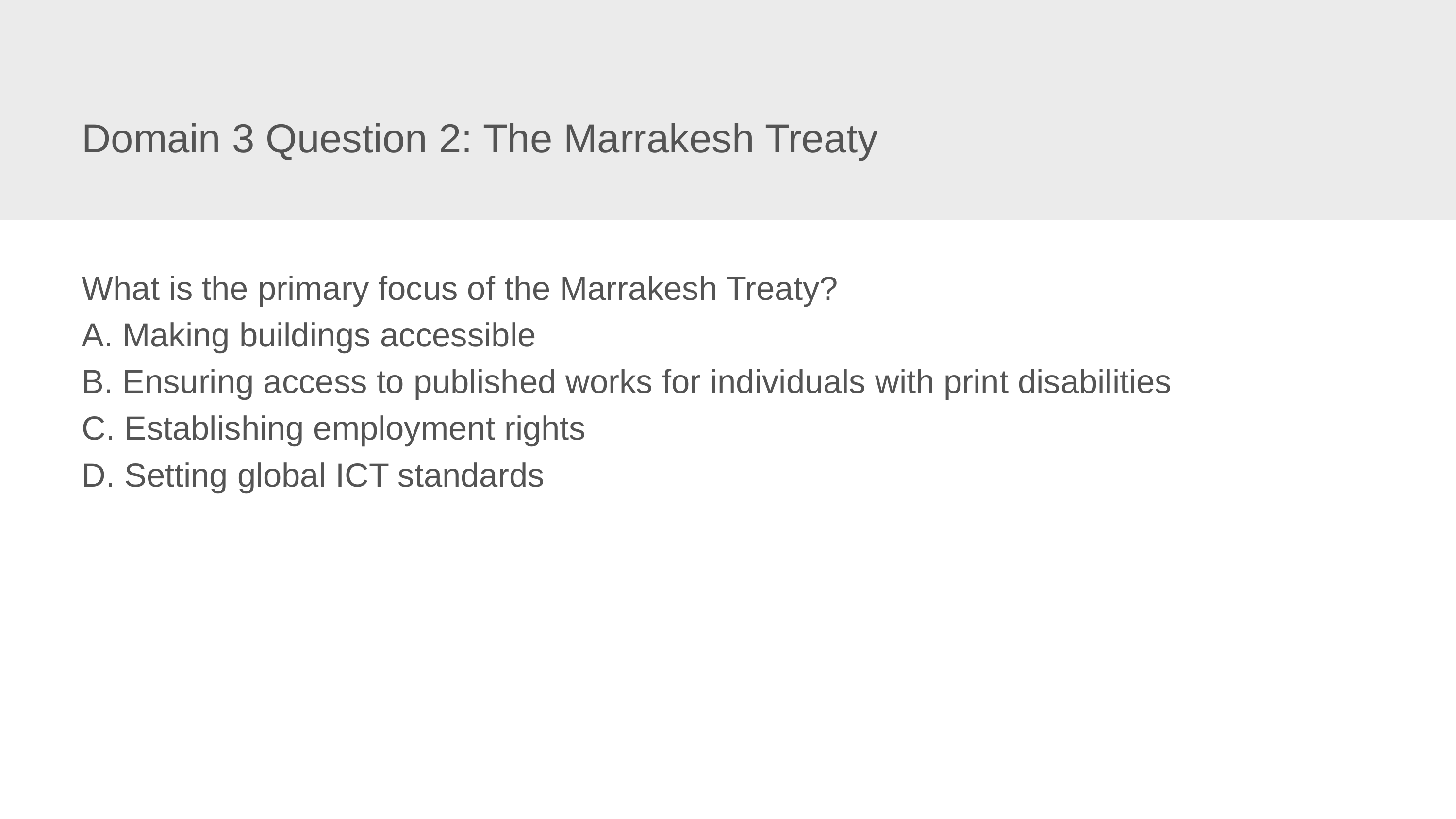

Domain 3 Question 2: The Marrakesh Treaty
What is the primary focus of the Marrakesh Treaty?
A. Making buildings accessible
B. Ensuring access to published works for individuals with print disabilities
C. Establishing employment rights
D. Setting global ICT standards